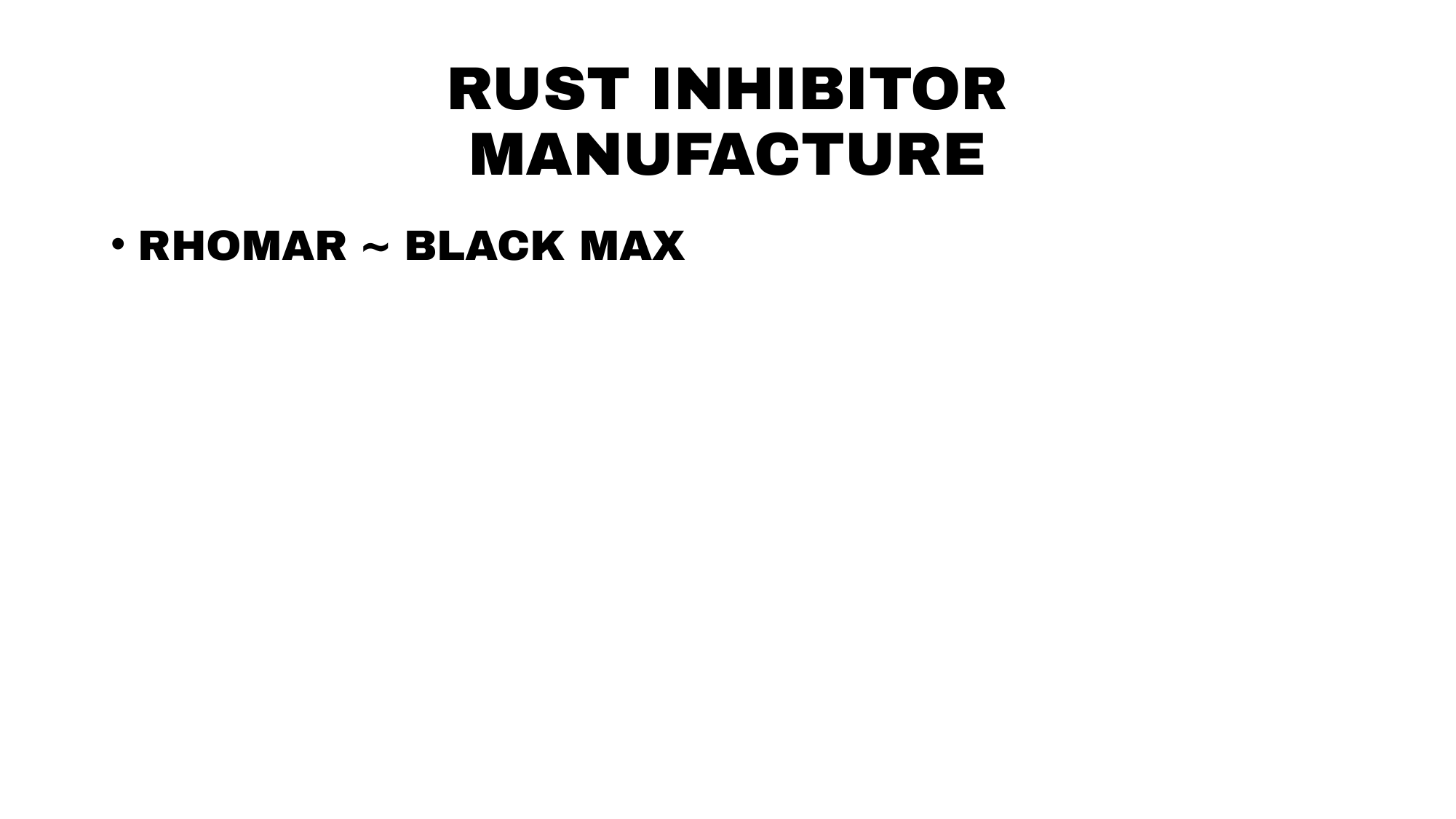

# RUST INHIBITOR MANUFACTURE
RHOMAR ~ BLACK MAX